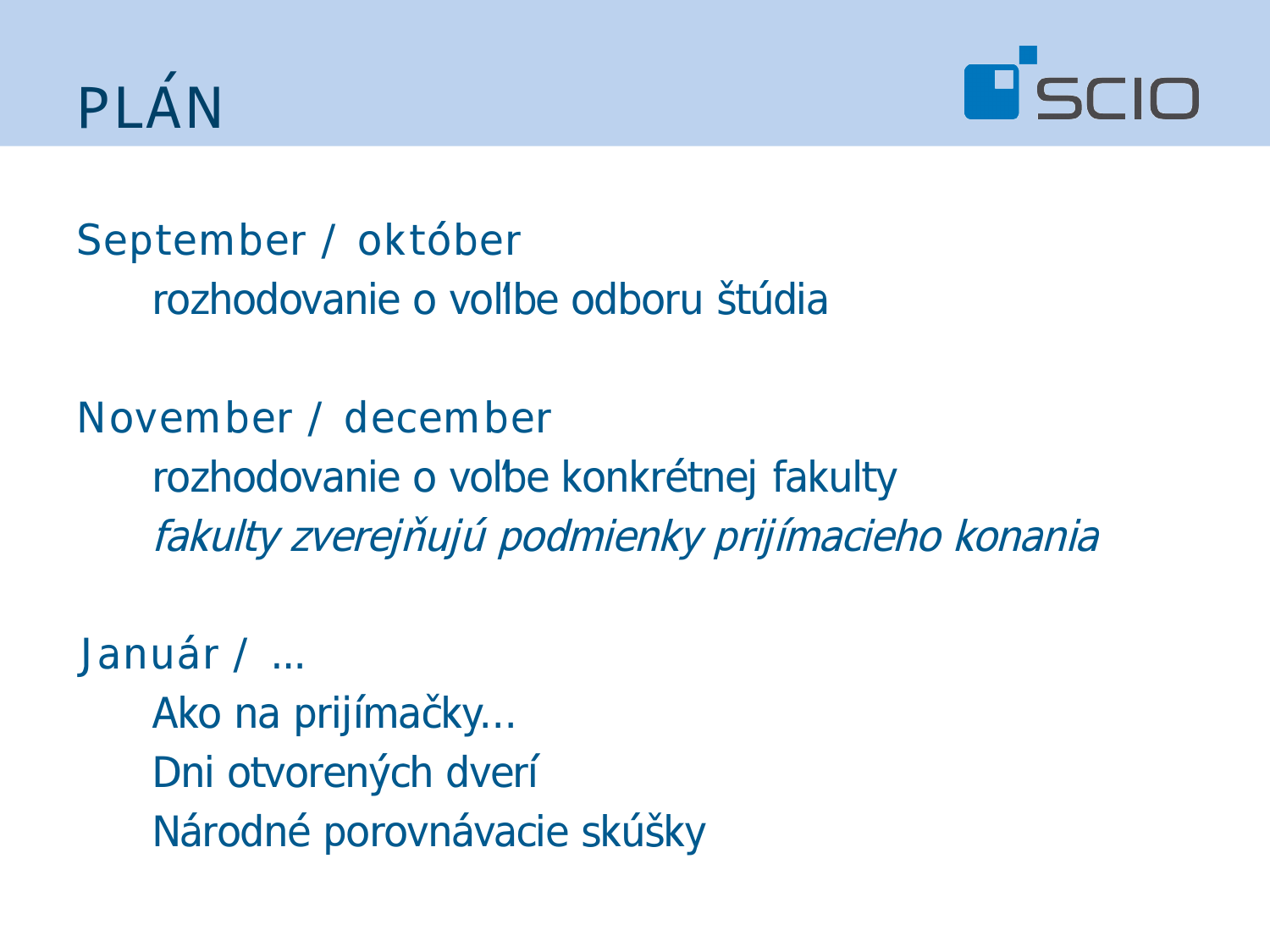

PLÁN
September / október
	rozhodovanie o voľlbe odboru štúdia

November / december
	rozhodovanie o voľbe konkrétnej fakulty
	fakulty zverejňujú podmienky prijímacieho konania

Január / …
	Ako na prijímačky...
	Dni otvorených dverí
	Národné porovnávacie skúšky